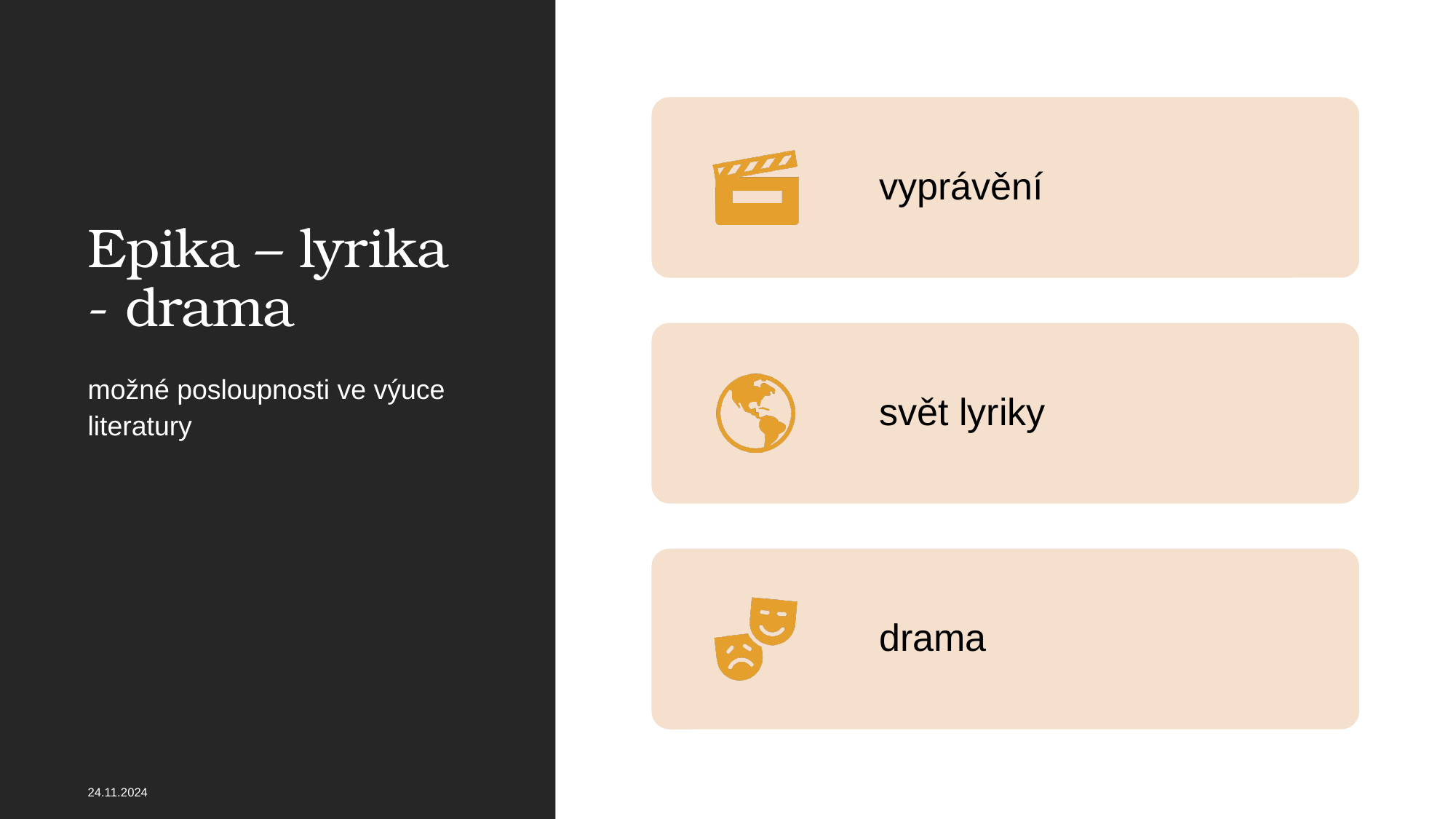

# Epika – lyrika - drama
vyprávění
svět lyriky
drama
možné posloupnosti ve výuce literatury
24.11.2024